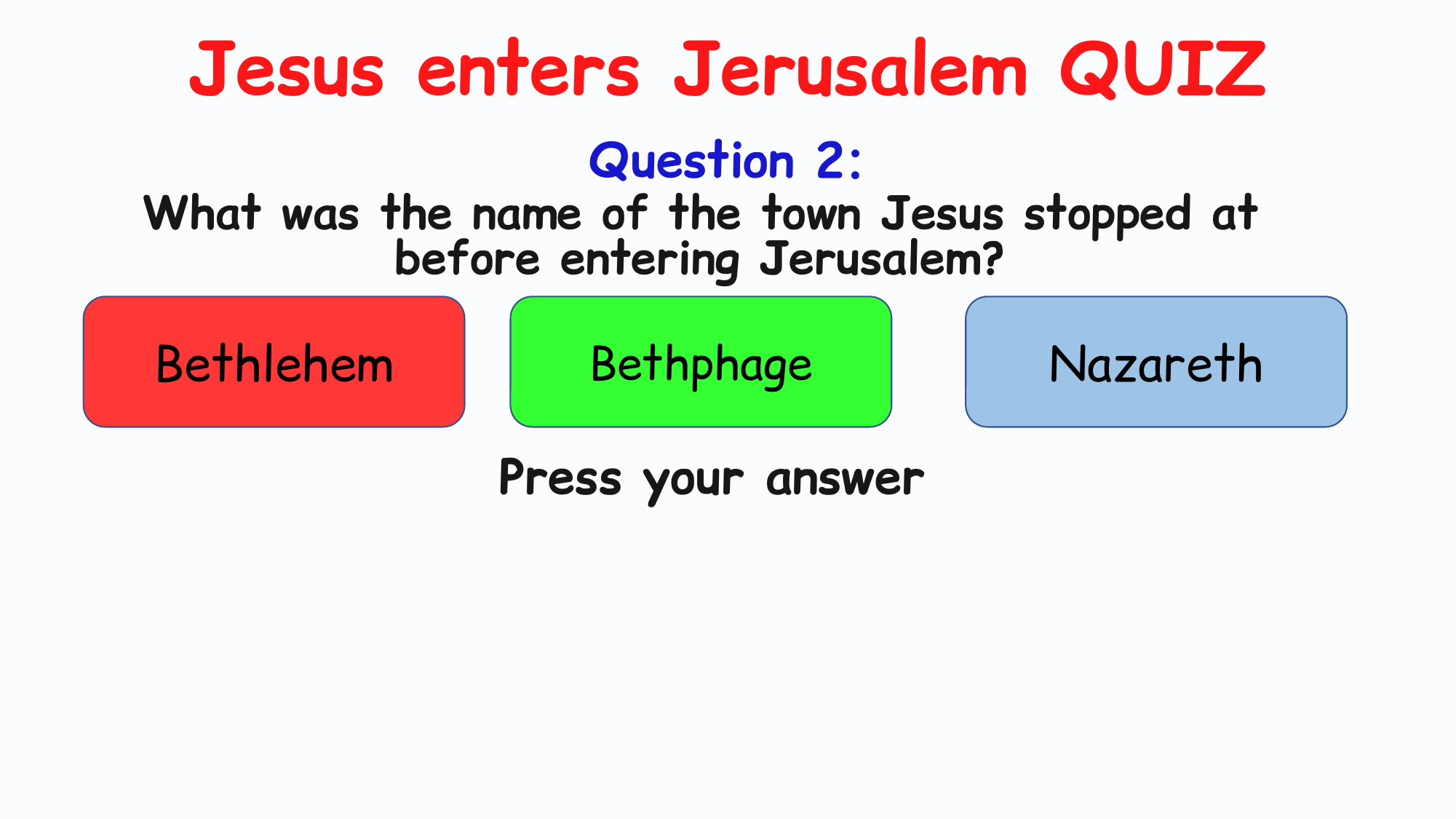

Question 2:
What was the name of the town Jesus stopped at before entering Jerusalem?
Bethlehem
Bethphage
Nazareth
Press your answer